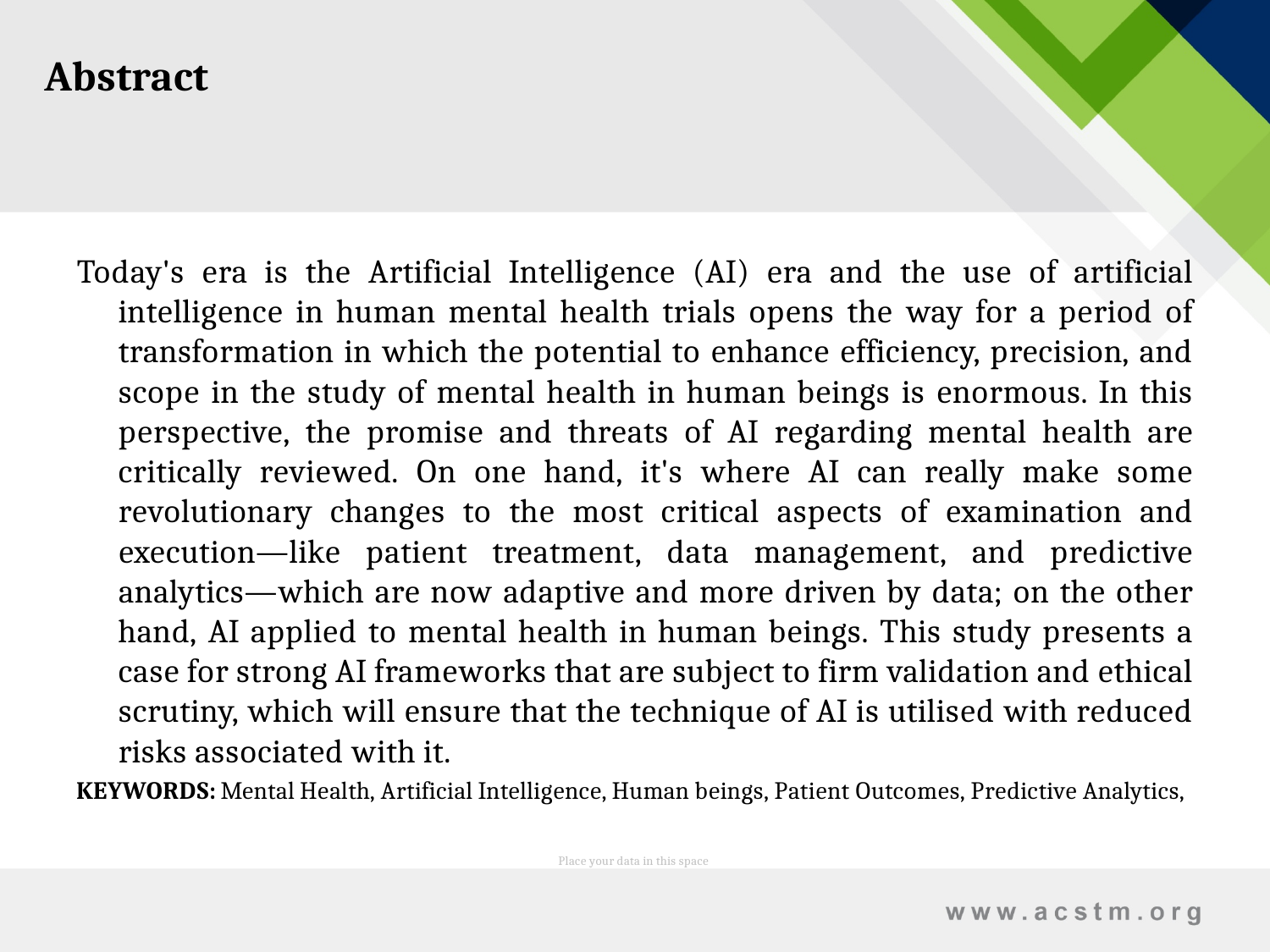

Abstract

Today's era is the Artificial Intelligence (AI) era and the use of artificial intelligence in human mental health trials opens the way for a period of transformation in which the potential to enhance efficiency, precision, and scope in the study of mental health in human beings is enormous. In this perspective, the promise and threats of AI regarding mental health are critically reviewed. On one hand, it's where AI can really make some revolutionary changes to the most critical aspects of examination and execution—like patient treatment, data management, and predictive analytics—which are now adaptive and more driven by data; on the other hand, AI applied to mental health in human beings. This study presents a case for strong AI frameworks that are subject to firm validation and ethical scrutiny, which will ensure that the technique of AI is utilised with reduced risks associated with it.
KEYWORDS: Mental Health, Artificial Intelligence, Human beings, Patient Outcomes, Predictive Analytics,

Place your data in this space